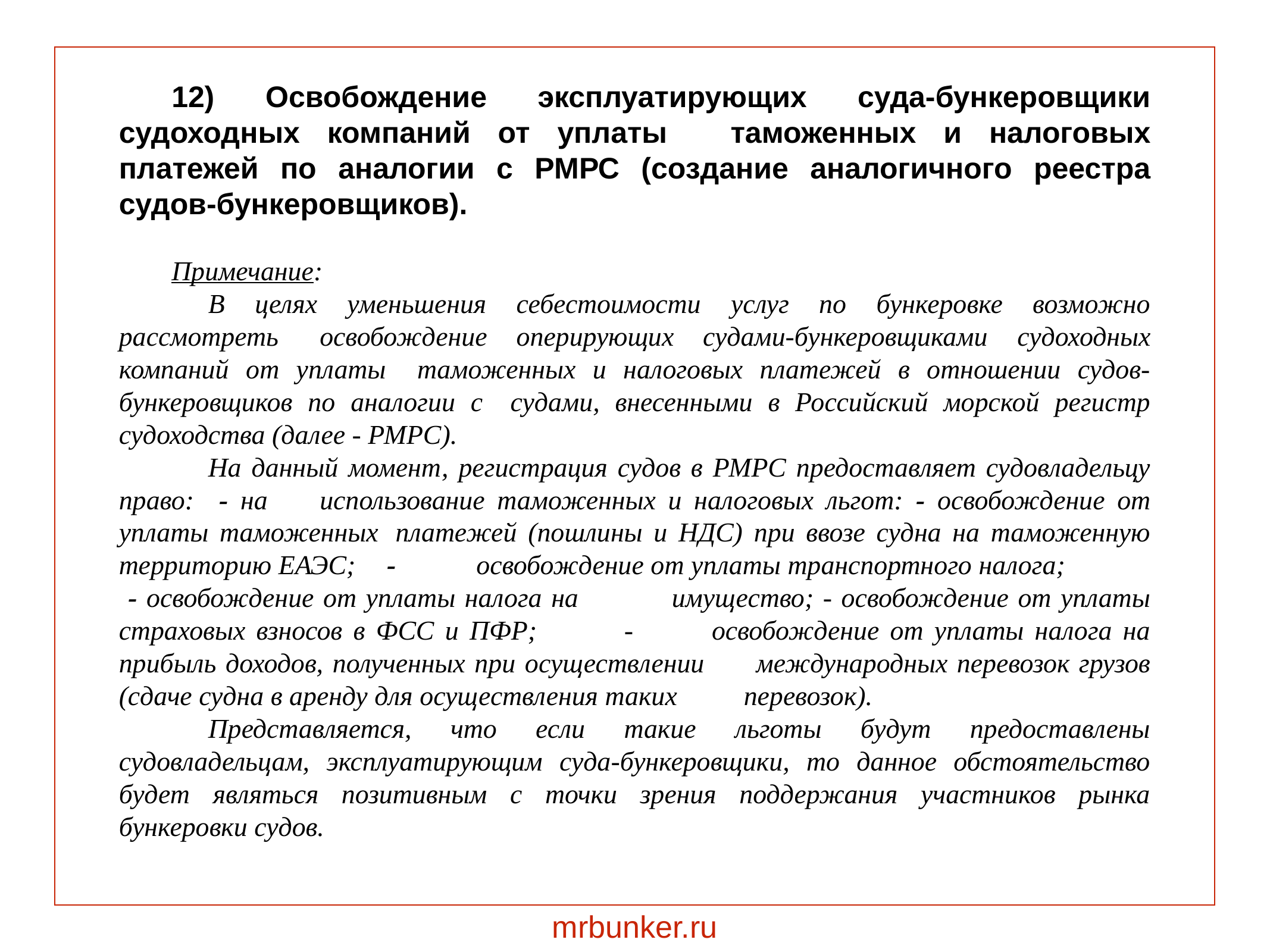

12) Освобождение эксплуатирующих суда-бункеровщики судоходных компаний от уплаты 	таможенных и налоговых платежей по аналогии с РМРС (создание аналогичного реестра судов-бункеровщиков).

Примечание:
	В целях уменьшения себестоимости услуг по бункеровке возможно рассмотреть 	освобождение оперирующих судами-бункеровщиками судоходных компаний от уплаты 	таможенных и налоговых платежей в отношении судов-бункеровщиков по аналогии с 	судами, внесенными в Российский морской регистр судоходства (далее - РМРС).
	На данный момент, регистрация судов в РМРС предоставляет судовладельцу право:  - на 	использование таможенных и налоговых льгот: - освобождение от уплаты таможенных 	платежей (пошлины и НДС) при ввозе судна на таможенную территорию ЕАЭС;	- 	освобождение от уплаты транспортного налога;	         - освобождение от уплаты налога на 	имущество; - освобождение от уплаты страховых взносов в ФСС и ПФР;        - 	освобождение от уплаты налога на прибыль доходов, полученных при осуществлении 	международных перевозок грузов (сдаче судна в аренду для осуществления таких 	перевозок).
	Представляется, что если такие льготы будут предоставлены судовладельцам, эксплуатирующим суда-бункеровщики, то данное обстоятельство будет являться позитивным с точки зрения поддержания участников рынка бункеровки судов.

mrbunker.ru